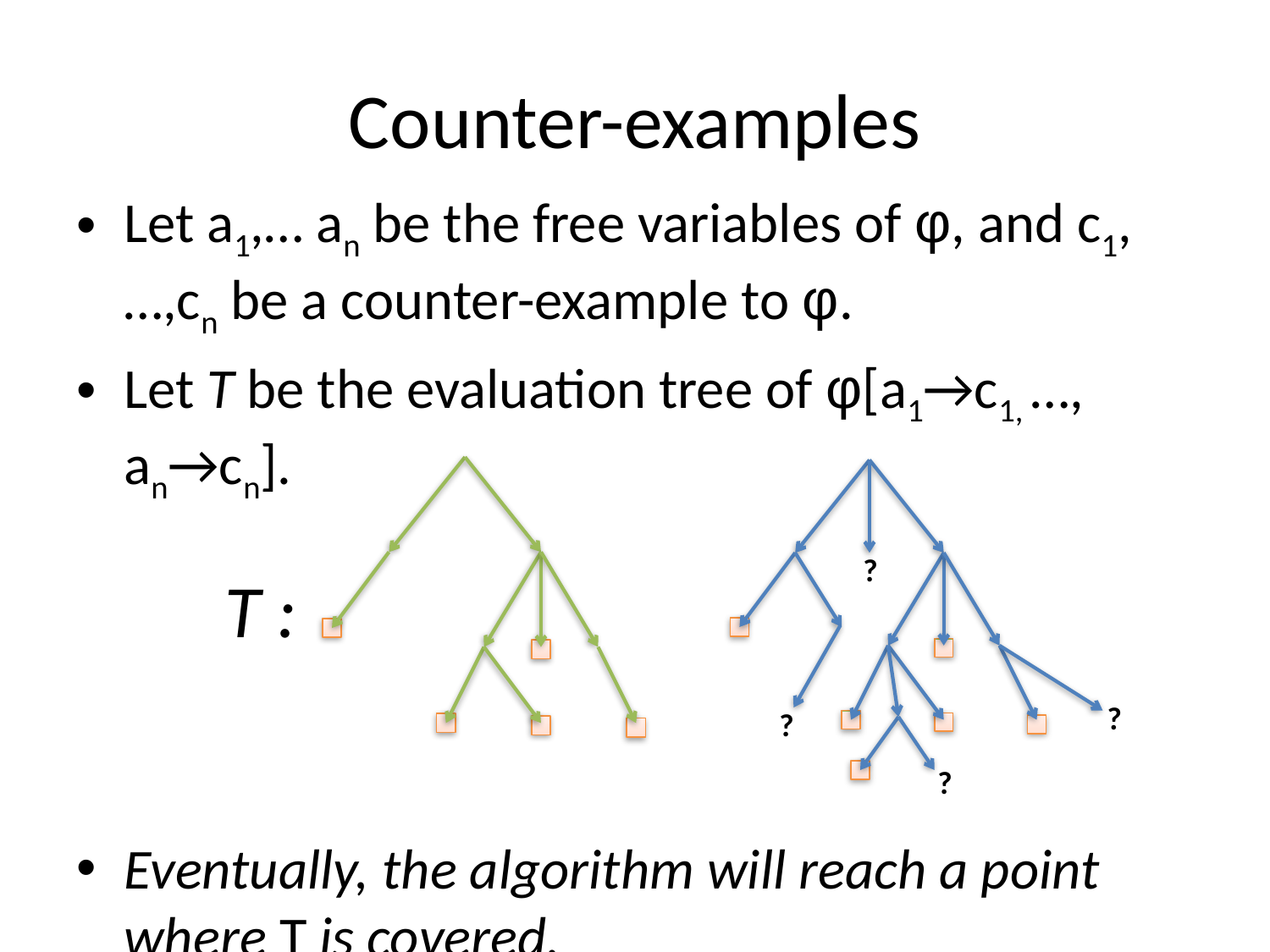

# Counter-examples
Let a1,… an be the free variables of φ, and c1,…,cn be a counter-example to φ.
Let T be the evaluation tree of φ[a1→c1, …, an→cn].

Eventually, the algorithm will reach a point where T is covered.

?
?
?
?

T :